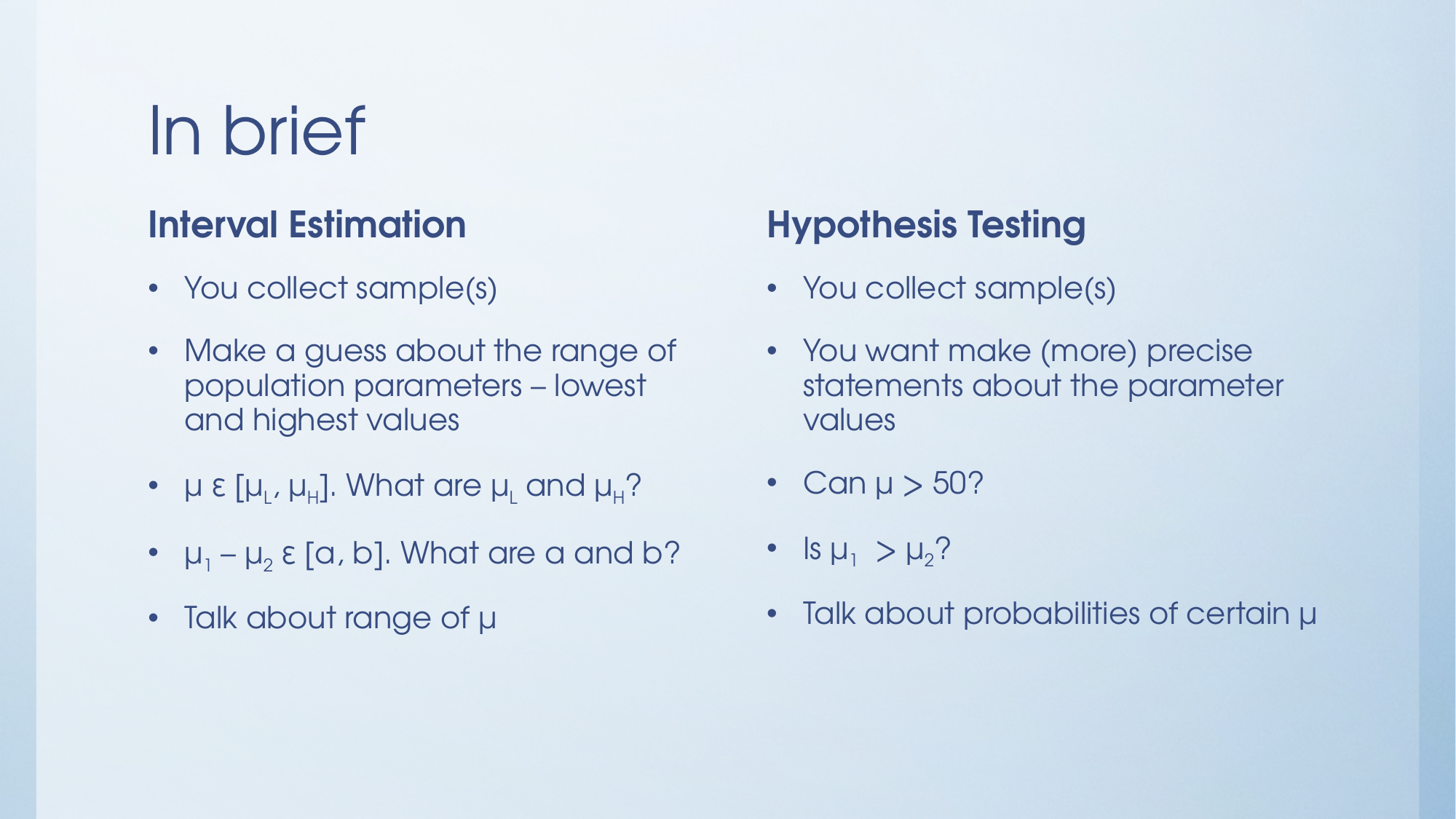

# In brief
Interval Estimation
Hypothesis Testing
You collect sample(s)
Make a guess about the range of population parameters – lowest and highest values
μ ε [μL, μH]. What are μL and μH?
μ1 – μ2 ε [a, b]. What are a and b?
Talk about range of μ

You collect sample(s)
You want make (more) precise statements about the parameter values
Can μ > 50?
Is μ1  > μ2?
Talk about probabilities of certain μ